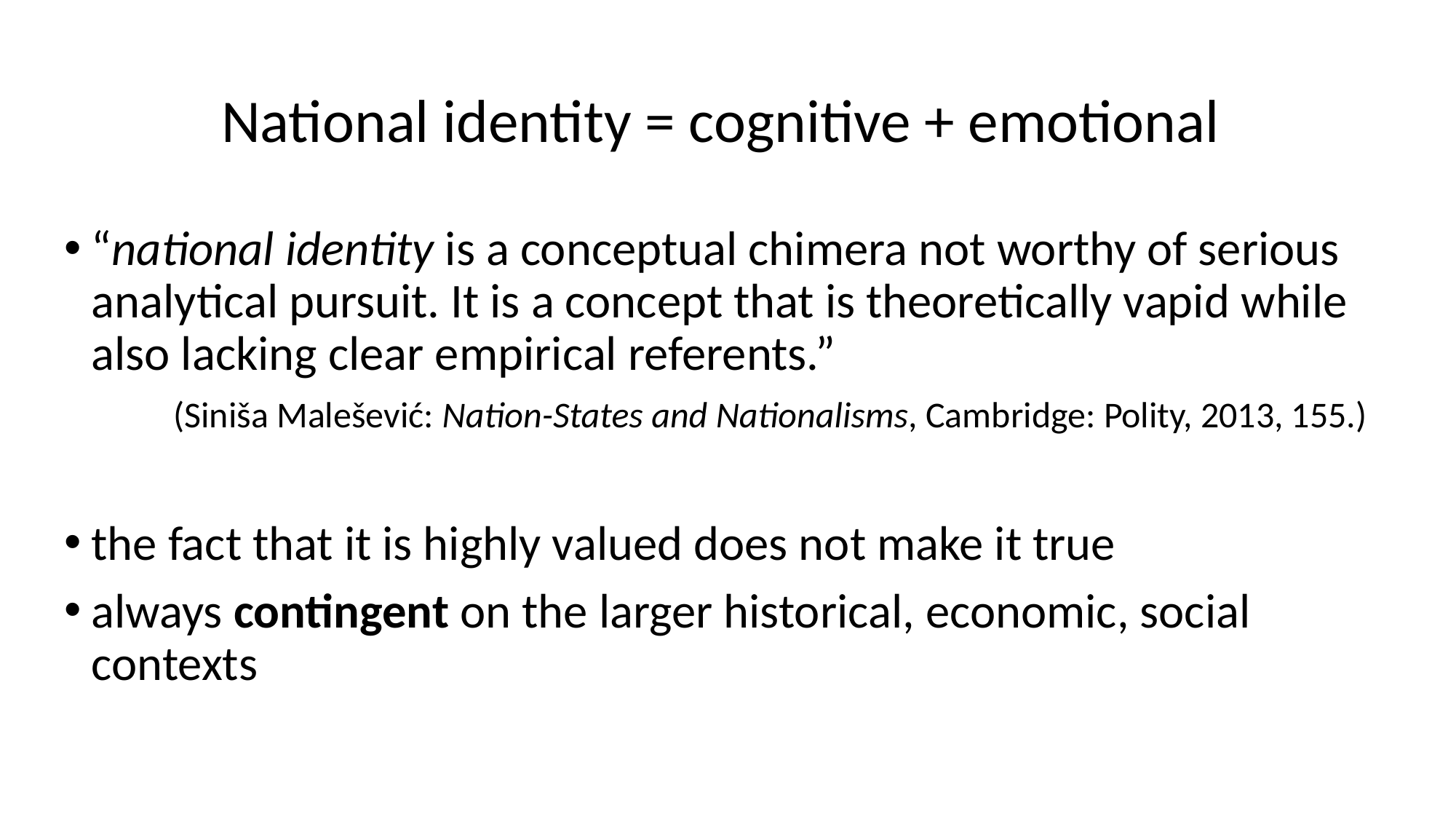

# National identity = cognitive + emotional
“national identity is a conceptual chimera not worthy of serious analytical pursuit. It is a concept that is theoretically vapid while also lacking clear empirical referents.”
	(Siniša Malešević: Nation-States and Nationalisms, Cambridge: Polity, 2013, 155.)

the fact that it is highly valued does not make it true
always contingent on the larger historical, economic, social contexts